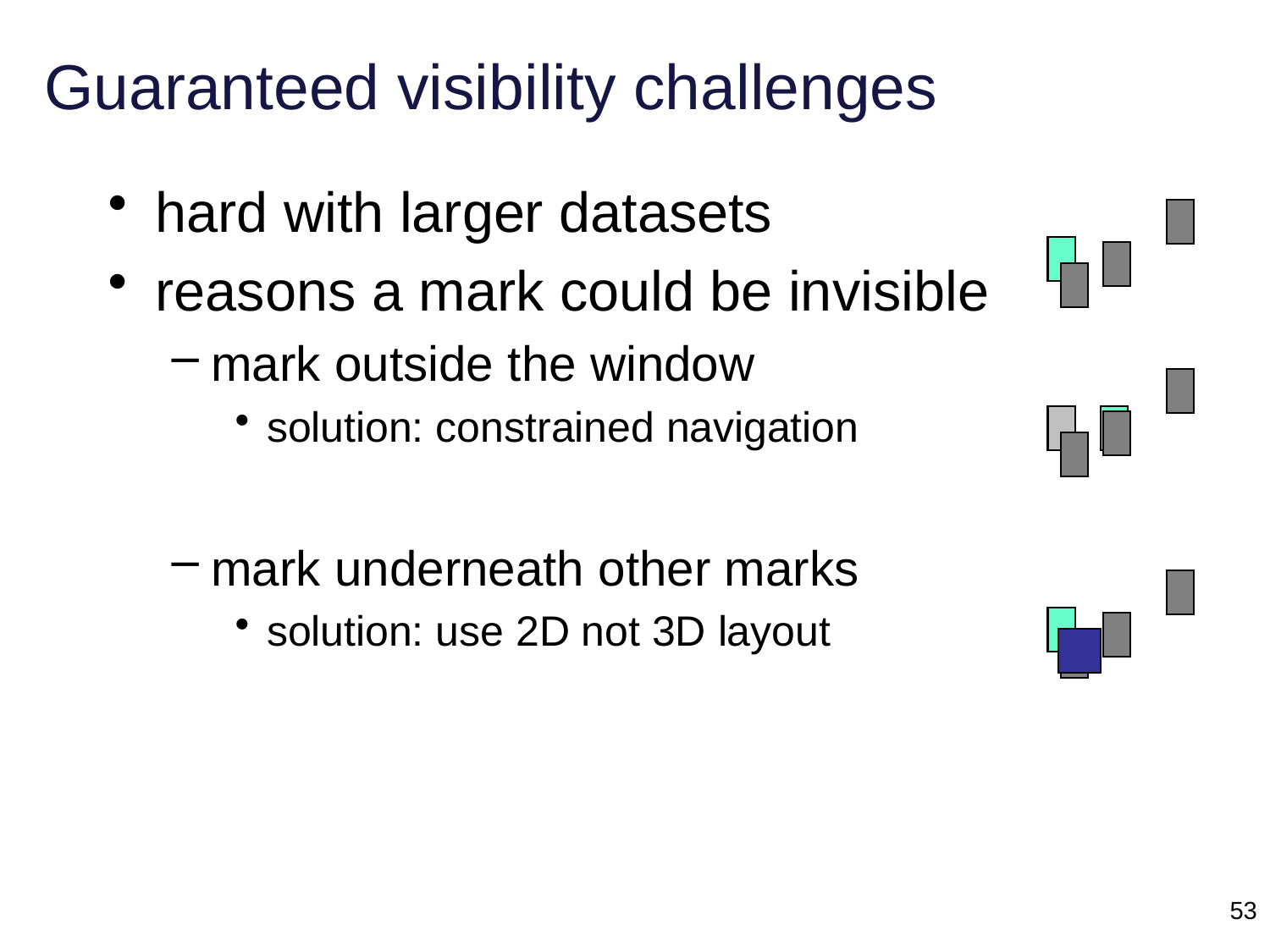

# Guaranteed visibility challenges
hard with larger datasets
reasons a mark could be invisible
mark outside the window
solution: constrained navigation

mark underneath other marks
solution: use 2D not 3D layout

53